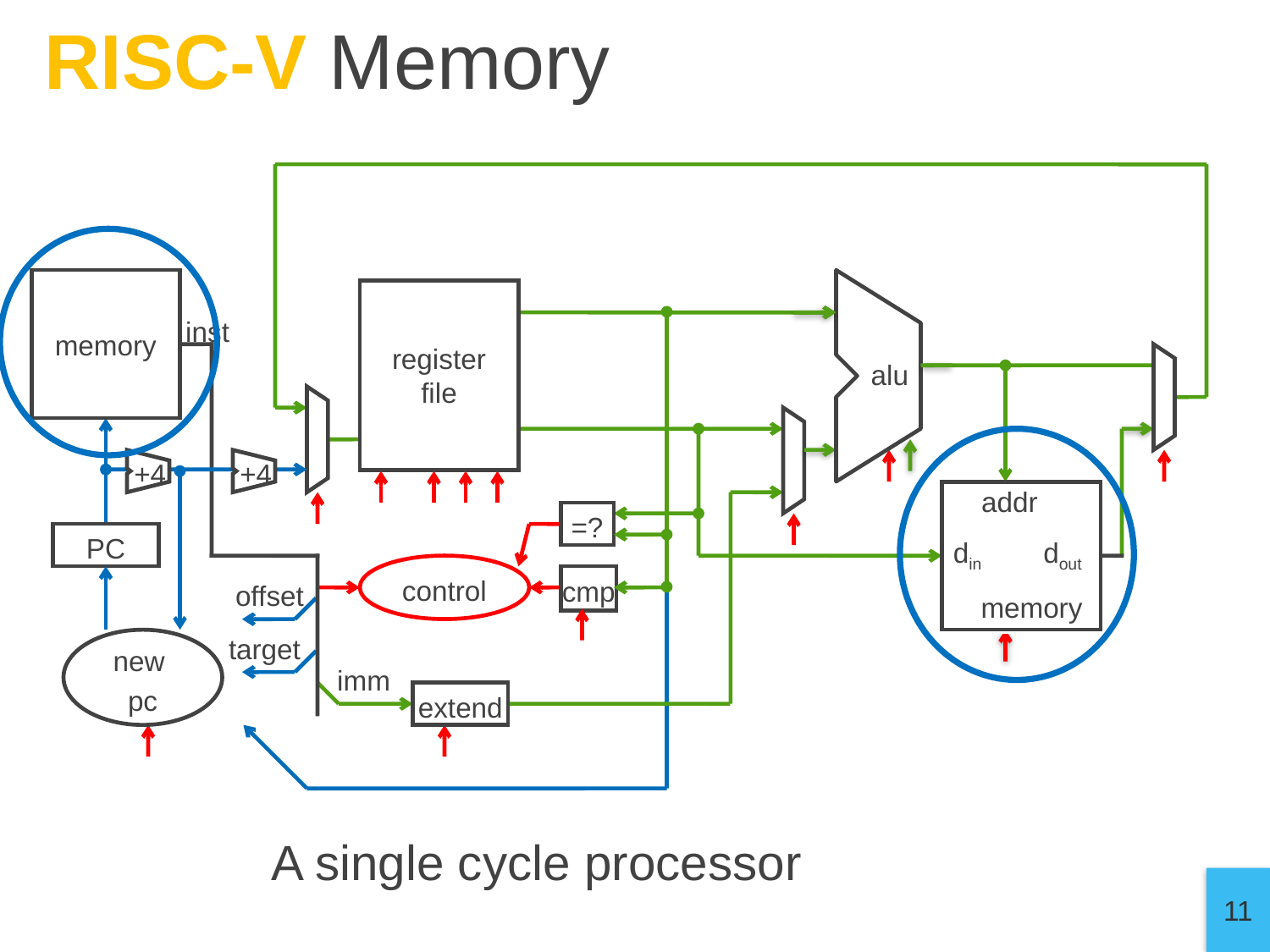

# RISC-V Memory

memory

alu

register
file

inst

+4
+4

addr

din
dout

memory

=?

PC

control

cmp
offset

new
pc
target

imm

extend

A single cycle processor
11